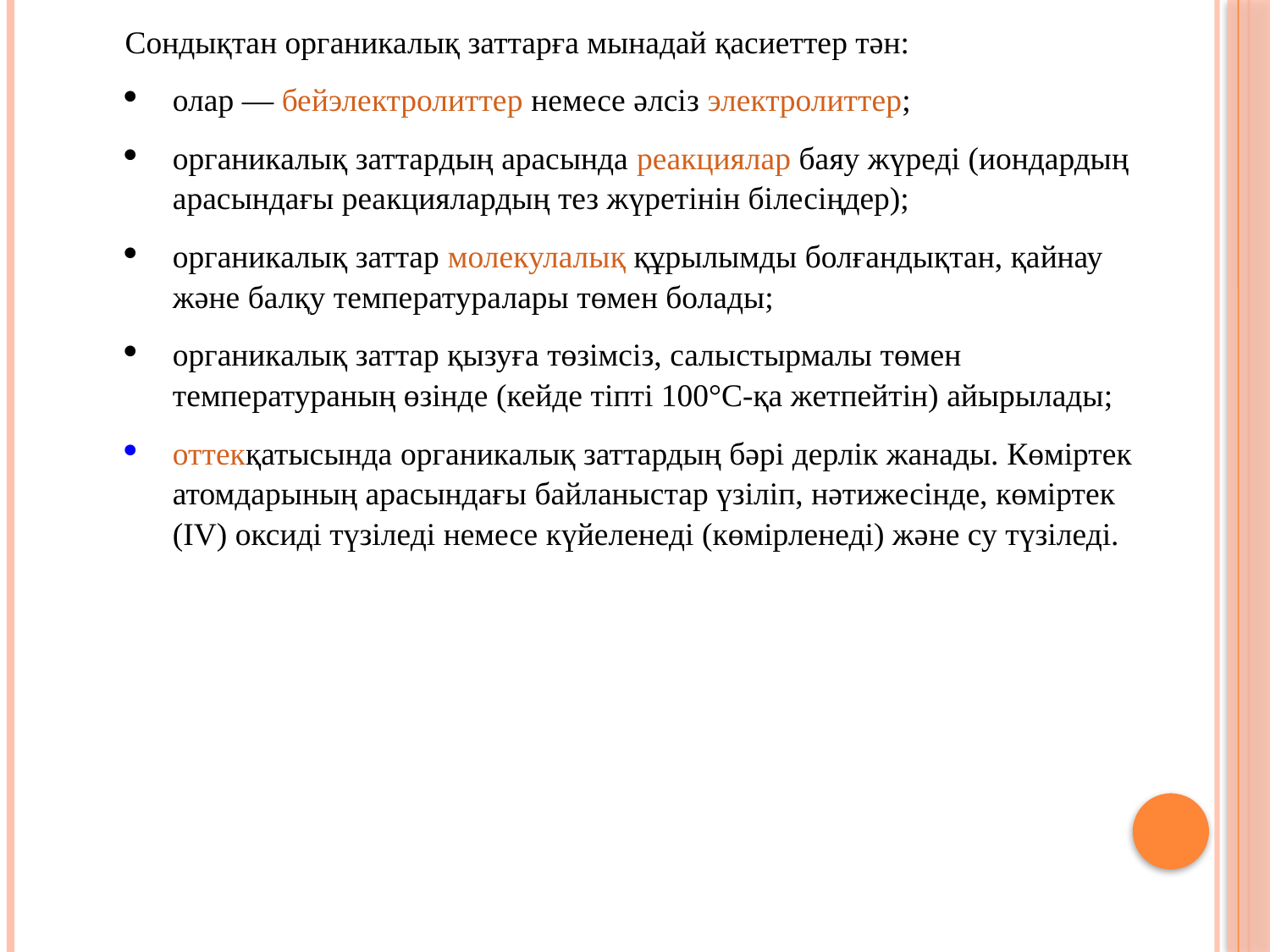

| Сондықтан органикалық заттарға мынадай қасиеттер тән: олар — бейэлектролиттер немесе әлсіз электролиттер; органикалық заттардың арасында реакциялар баяу жүреді (иондардың арасындағы реакциялардың тез жүретінін білесіңдер); органикалық заттар молекулалық құрылымды болғандықтан, қайнау және балқу температуралары төмен болады; органикалық заттар қызуға төзімсіз, салыстырмалы төмен температураның өзінде (кейде тіпті 100°С-қа жетпейтін) айырылады; оттекқатысында органикалық заттардың бәрі дерлік жанады. Көміртек атомдарының арасындағы байланыстар үзіліп, нәтижесінде, көміртек (IV) оксиді түзіледі немесе күйеленеді (көмірленеді) және су түзіледі. |
| --- |